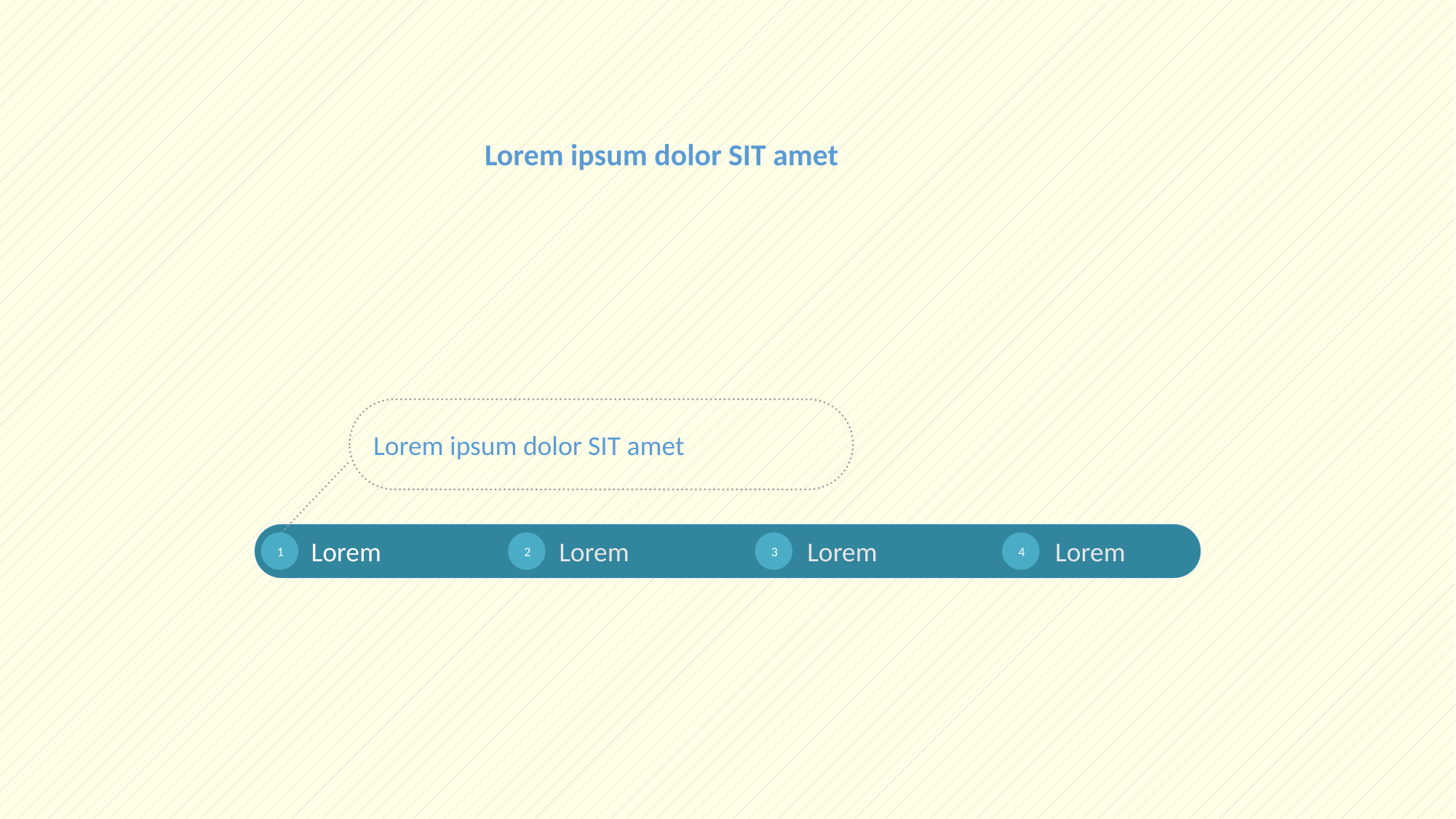

Lorem ipsum dolor SIT amet
Lorem ipsum dolor SIT amet

Lorem
Lorem
Lorem
Lorem
1
2
3
4